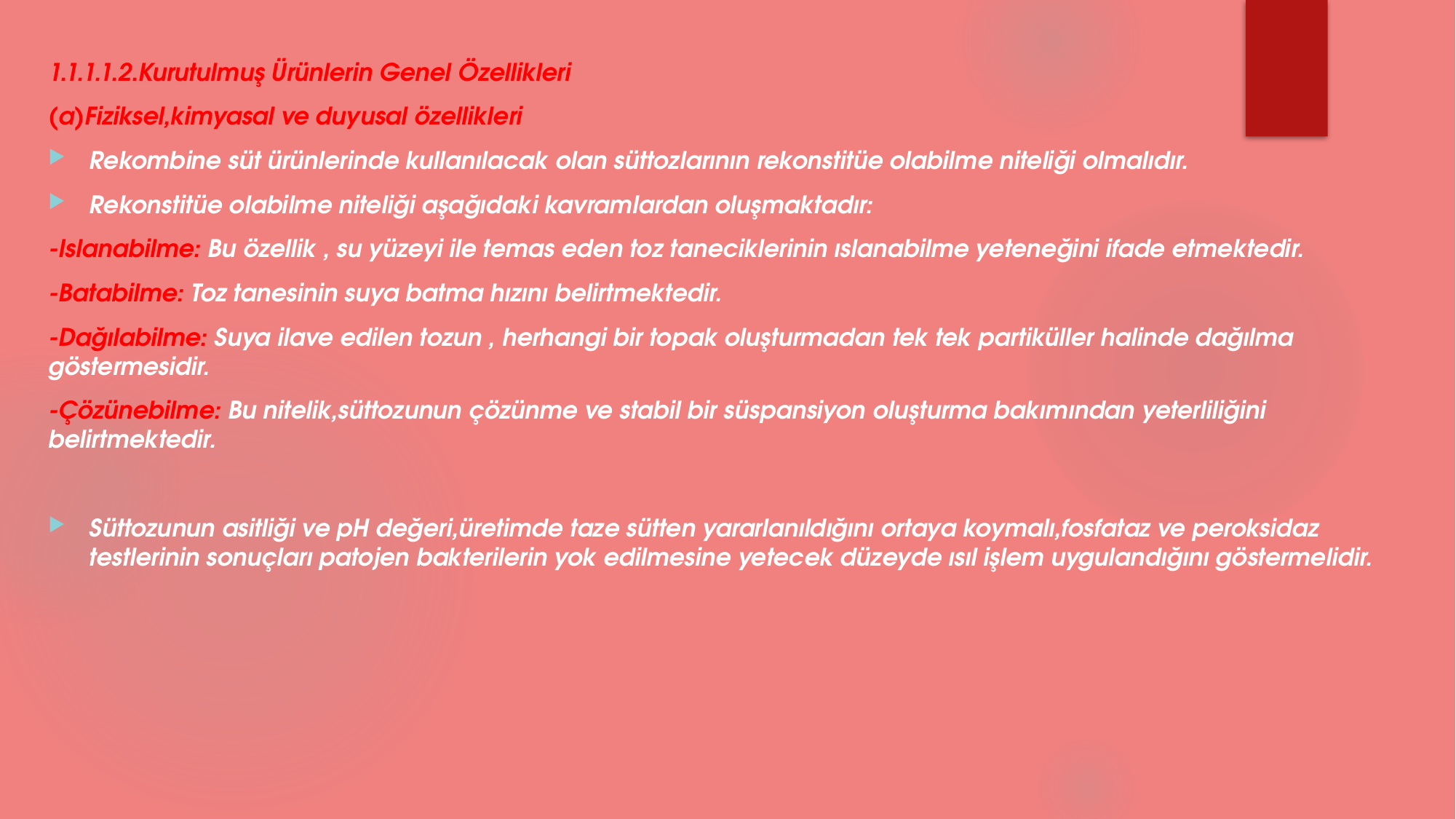

1.1.1.1.2.Kurutulmuş Ürünlerin Genel Özellikleri
(a)Fiziksel,kimyasal ve duyusal özellikleri
Rekombine süt ürünlerinde kullanılacak olan süttozlarının rekonstitüe olabilme niteliği olmalıdır.
Rekonstitüe olabilme niteliği aşağıdaki kavramlardan oluşmaktadır:
-Islanabilme: Bu özellik , su yüzeyi ile temas eden toz taneciklerinin ıslanabilme yeteneğini ifade etmektedir.
-Batabilme: Toz tanesinin suya batma hızını belirtmektedir.
-Dağılabilme: Suya ilave edilen tozun , herhangi bir topak oluşturmadan tek tek partiküller halinde dağılma göstermesidir.
-Çözünebilme: Bu nitelik,süttozunun çözünme ve stabil bir süspansiyon oluşturma bakımından yeterliliğini belirtmektedir.

Süttozunun asitliği ve pH değeri,üretimde taze sütten yararlanıldığını ortaya koymalı,fosfataz ve peroksidaz testlerinin sonuçları patojen bakterilerin yok edilmesine yetecek düzeyde ısıl işlem uygulandığını göstermelidir.